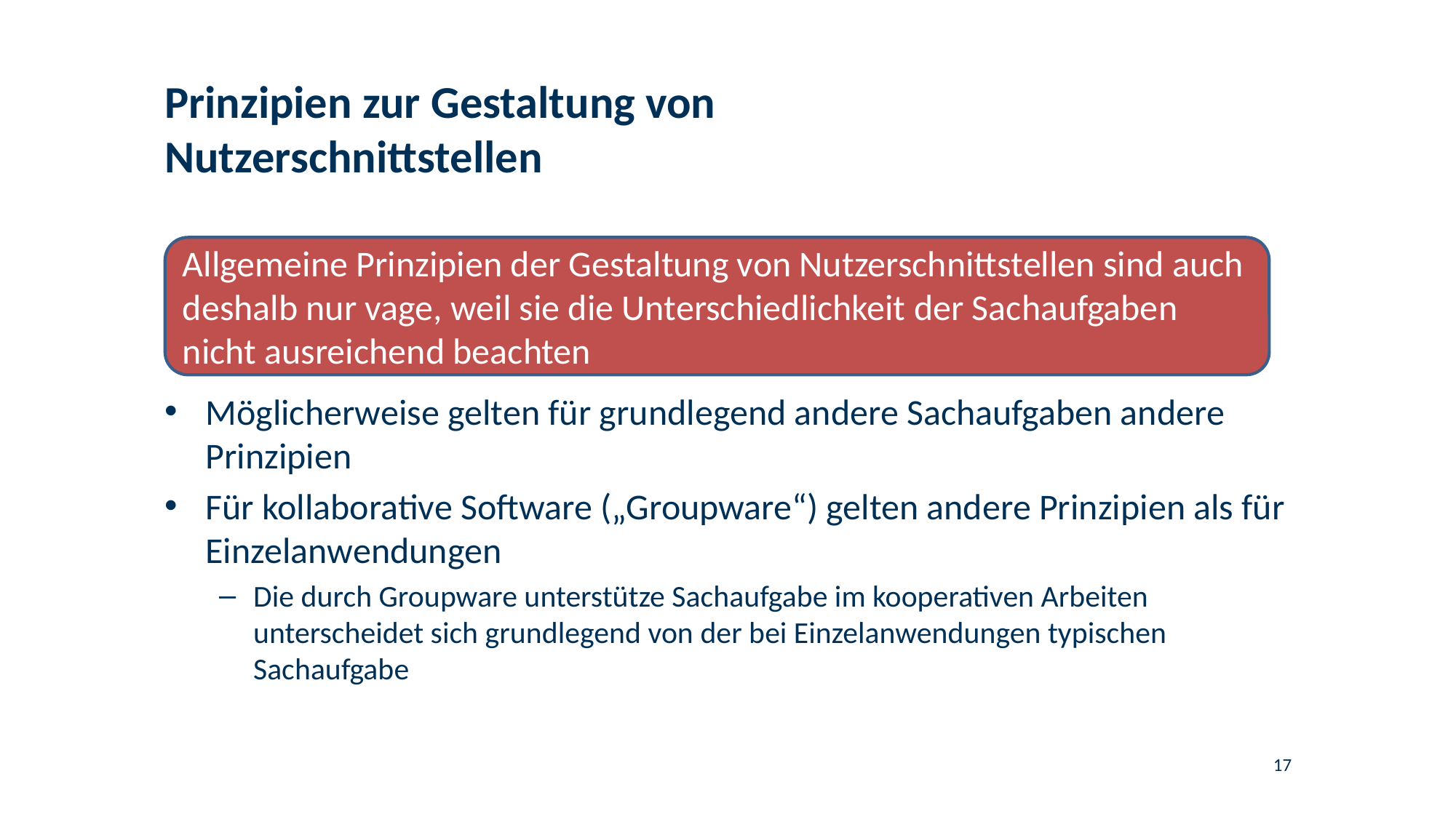

# Prinzipien zur Gestaltung von Nutzerschnittstellen
Allgemeine Prinzipien der Gestaltung von Nutzerschnittstellen sind auch deshalb nur vage, weil sie die Unterschiedlichkeit der Sachaufgaben nicht ausreichend beachten
Möglicherweise gelten für grundlegend andere Sachaufgaben andere Prinzipien
Für kollaborative Software („Groupware“) gelten andere Prinzipien als für Einzelanwendungen
Die durch Groupware unterstütze Sachaufgabe im kooperativen Arbeiten unterscheidet sich grundlegend von der bei Einzelanwendungen typischen Sachaufgabe
17